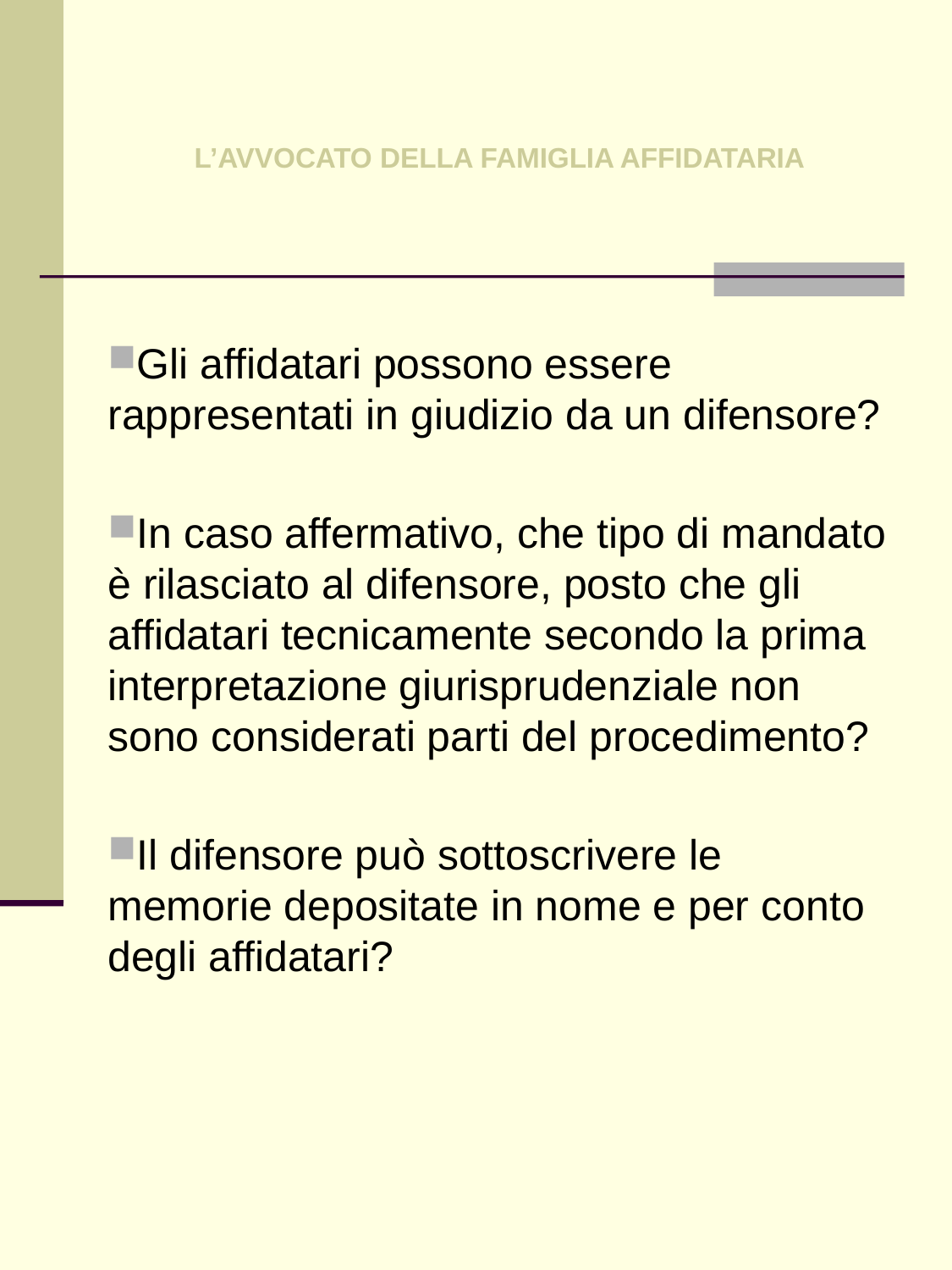

# L’AVVOCATO DELLA FAMIGLIA AFFIDATARIA

Gli affidatari possono essere rappresentati in giudizio da un difensore?

In caso affermativo, che tipo di mandato è rilasciato al difensore, posto che gli affidatari tecnicamente secondo la prima interpretazione giurisprudenziale non sono considerati parti del procedimento?

Il difensore può sottoscrivere le memorie depositate in nome e per conto degli affidatari?